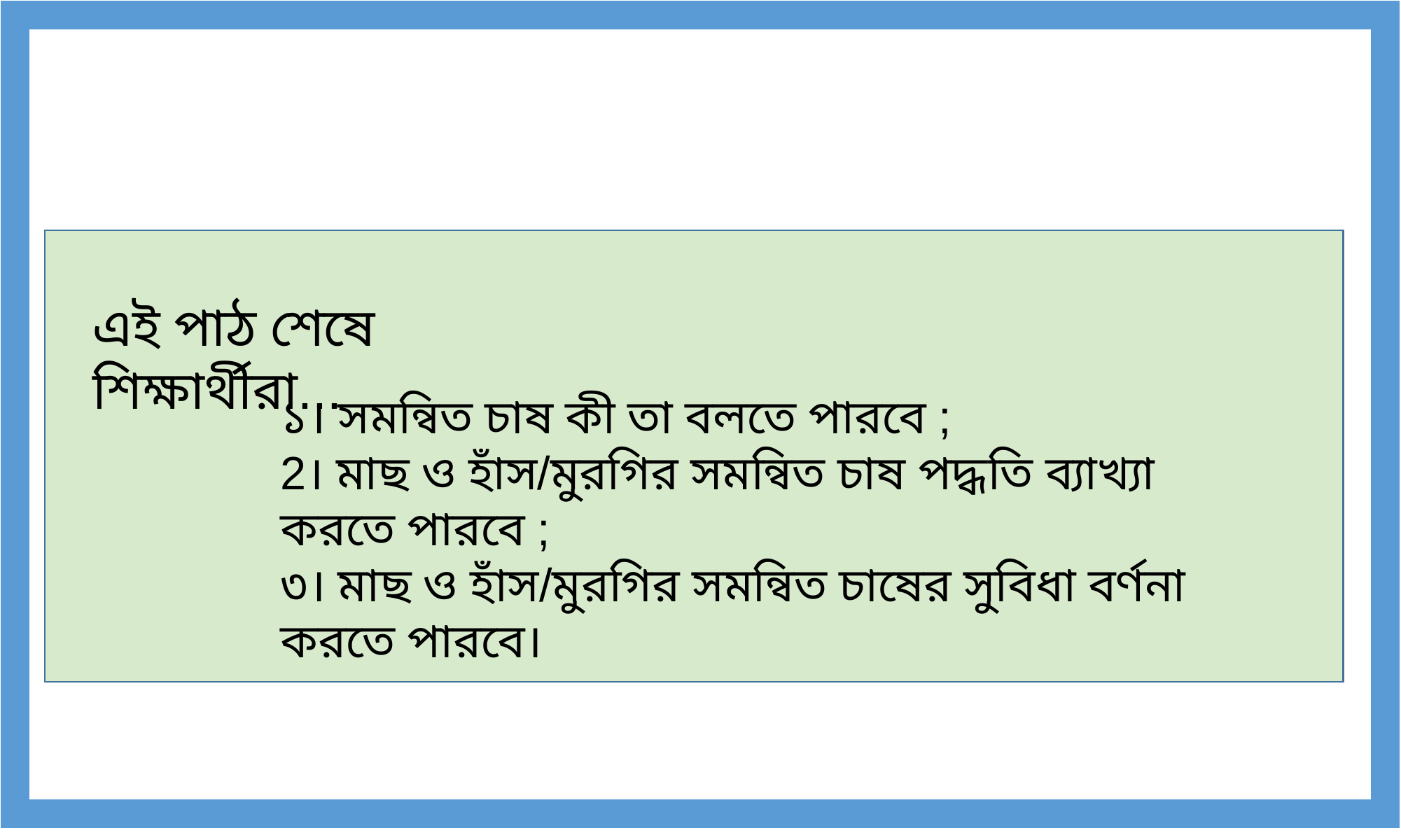

এই পাঠ শেষে শিক্ষার্থীরা...
১। সমন্বিত চাষ কী তা বলতে পারবে ;
2। মাছ ও হাঁস/মুরগির সমন্বিত চাষ পদ্ধতি ব্যাখ্যা করতে পারবে ;
৩। মাছ ও হাঁস/মুরগির সমন্বিত চাষের সুবিধা বর্ণনা করতে পারবে।